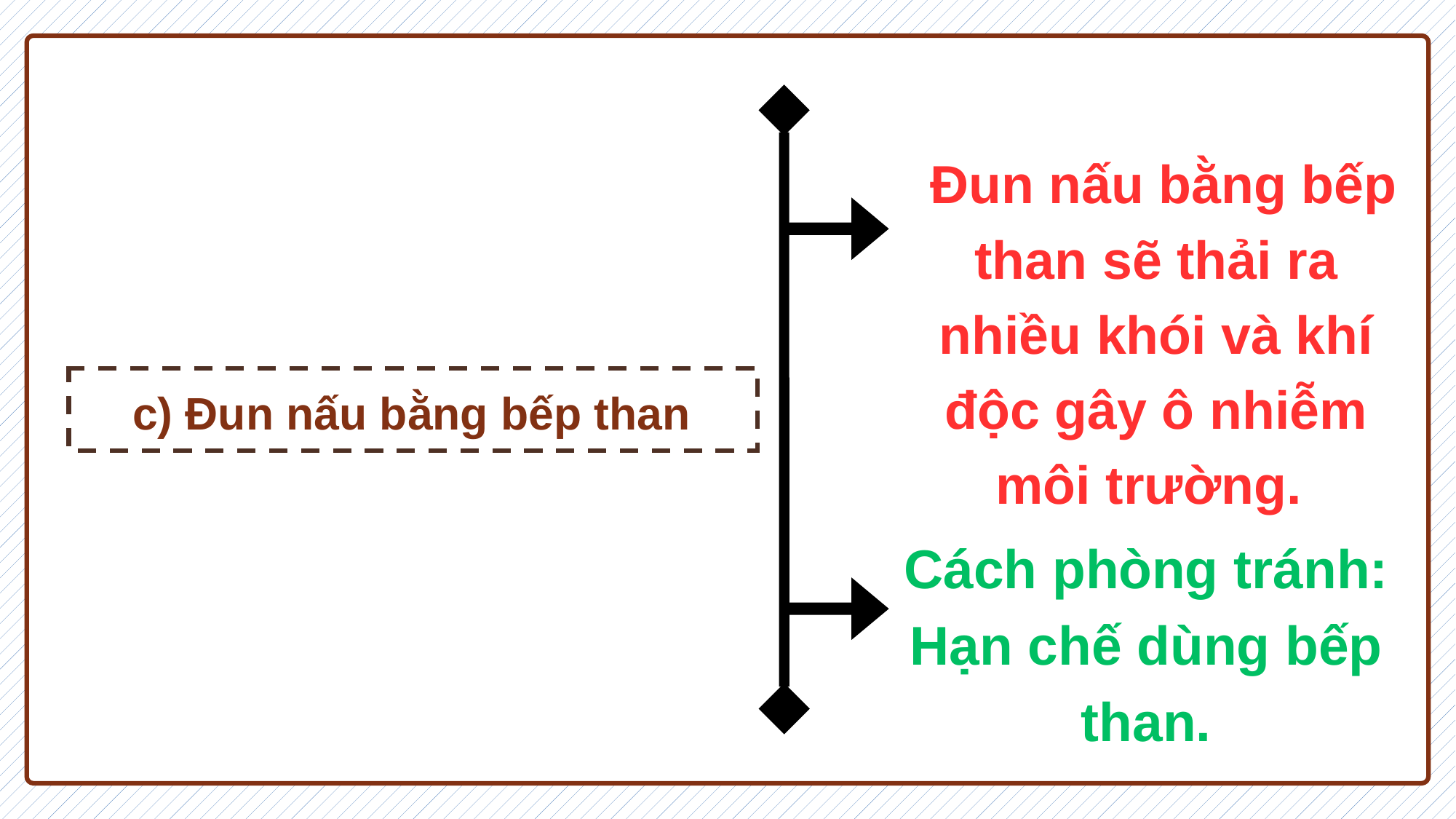

Đun nấu bằng bếp than sẽ thải ra nhiều khói và khí độc gây ô nhiễm môi trường.

c) Đun nấu bằng bếp than
Cách phòng tránh: Hạn chế dùng bếp than.